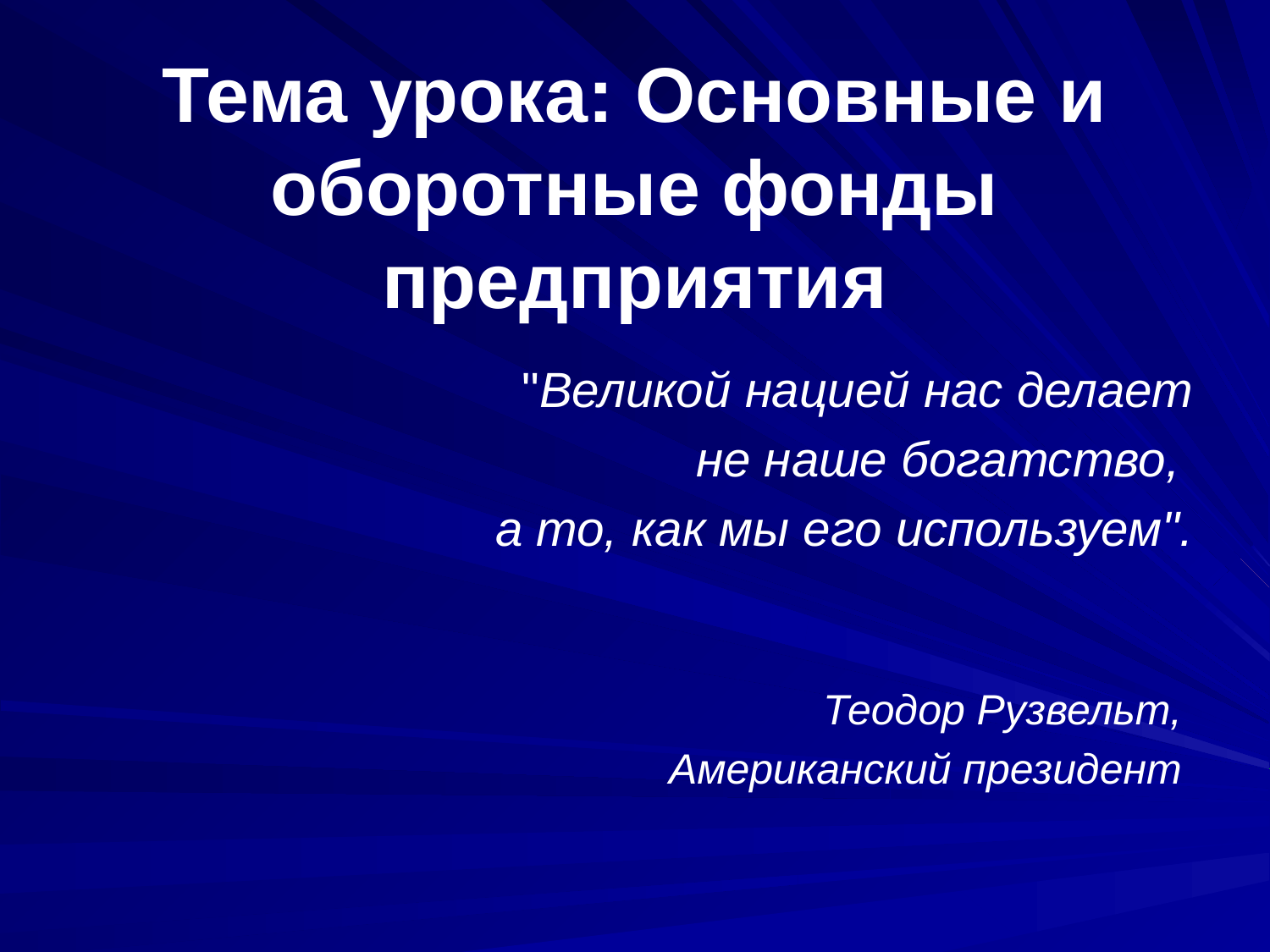

# Тема урока: Основные и оборотные фонды предприятия

 "Великой нацией нас делает
 не наше богатство,
а то, как мы его используем".

Теодор Рузвельт,
Американский президент